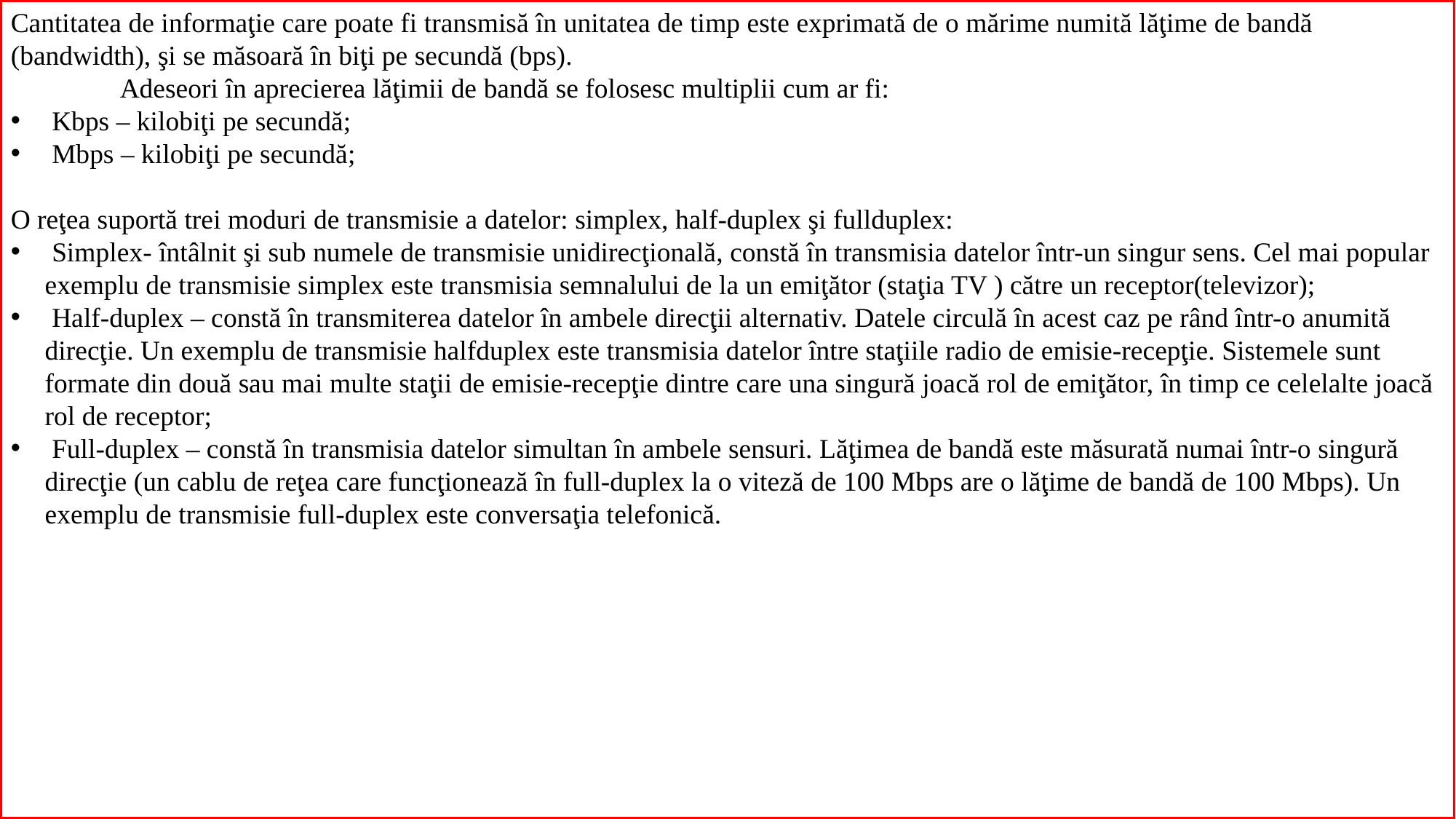

Cantitatea de informaţie care poate fi transmisă în unitatea de timp este exprimată de o mărime numită lăţime de bandă (bandwidth), şi se măsoară în biţi pe secundă (bps).
	Adeseori în aprecierea lăţimii de bandă se folosesc multiplii cum ar fi:
 Kbps – kilobiţi pe secundă;
 Mbps – kilobiţi pe secundă;
O reţea suportă trei moduri de transmisie a datelor: simplex, half-duplex şi fullduplex:
 Simplex- întâlnit şi sub numele de transmisie unidirecţională, constă în transmisia datelor într-un singur sens. Cel mai popular exemplu de transmisie simplex este transmisia semnalului de la un emiţător (staţia TV ) către un receptor(televizor);
 Half-duplex – constă în transmiterea datelor în ambele direcţii alternativ. Datele circulă în acest caz pe rând într-o anumită direcţie. Un exemplu de transmisie halfduplex este transmisia datelor între staţiile radio de emisie-recepţie. Sistemele sunt formate din două sau mai multe staţii de emisie-recepţie dintre care una singură joacă rol de emiţător, în timp ce celelalte joacă rol de receptor;
 Full-duplex – constă în transmisia datelor simultan în ambele sensuri. Lăţimea de bandă este măsurată numai într-o singură direcţie (un cablu de reţea care funcţionează în full-duplex la o viteză de 100 Mbps are o lăţime de bandă de 100 Mbps). Un exemplu de transmisie full-duplex este conversaţia telefonică.